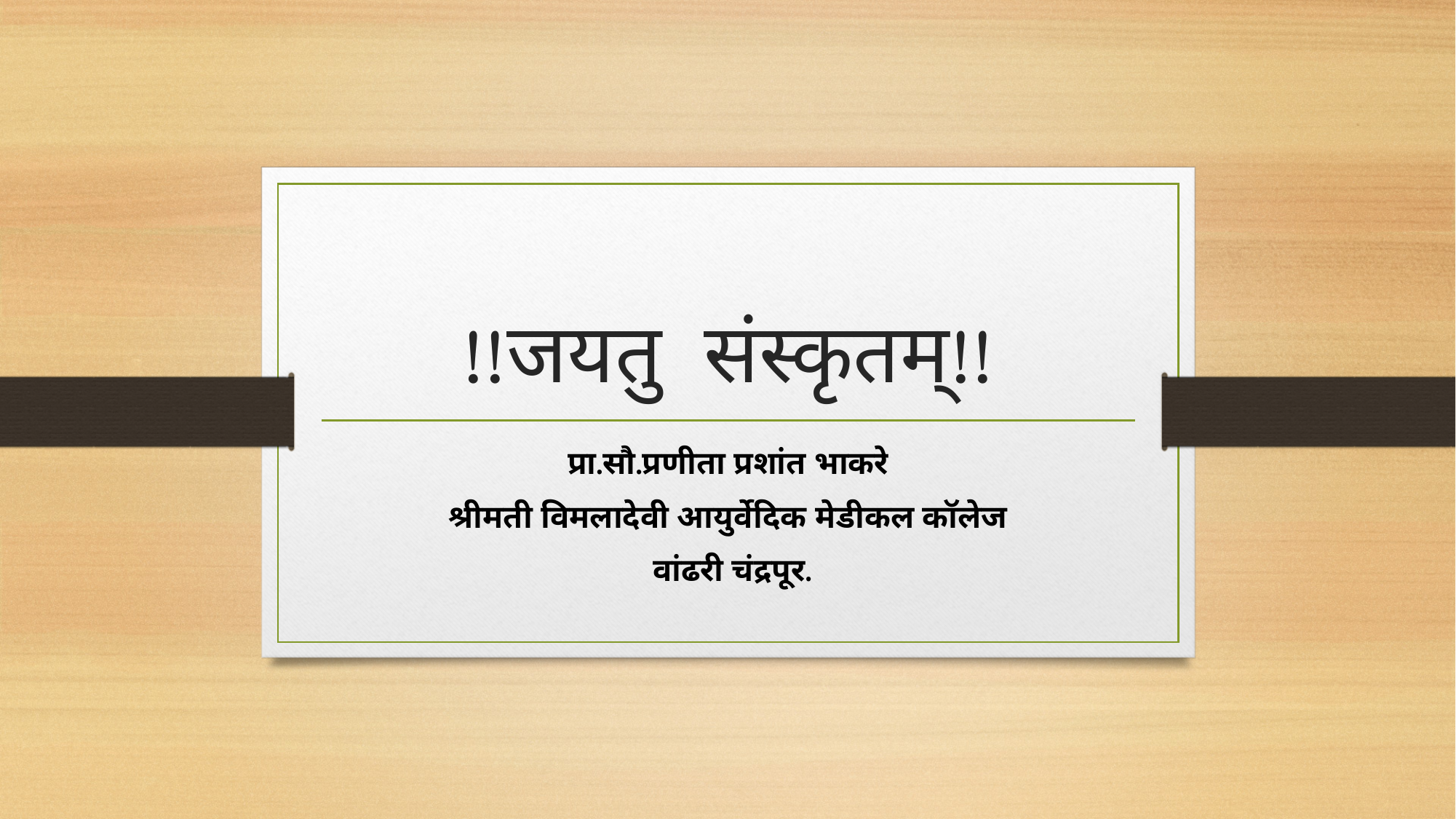

# !!जयतु  संस्कृतम्!!
प्रा.सौ.प्रणीता प्रशांत भाकरे
श्रीमती विमलादेवी आयुर्वेदिक मेडीकल कॉलेज
 वांढरी चंद्रपूर.